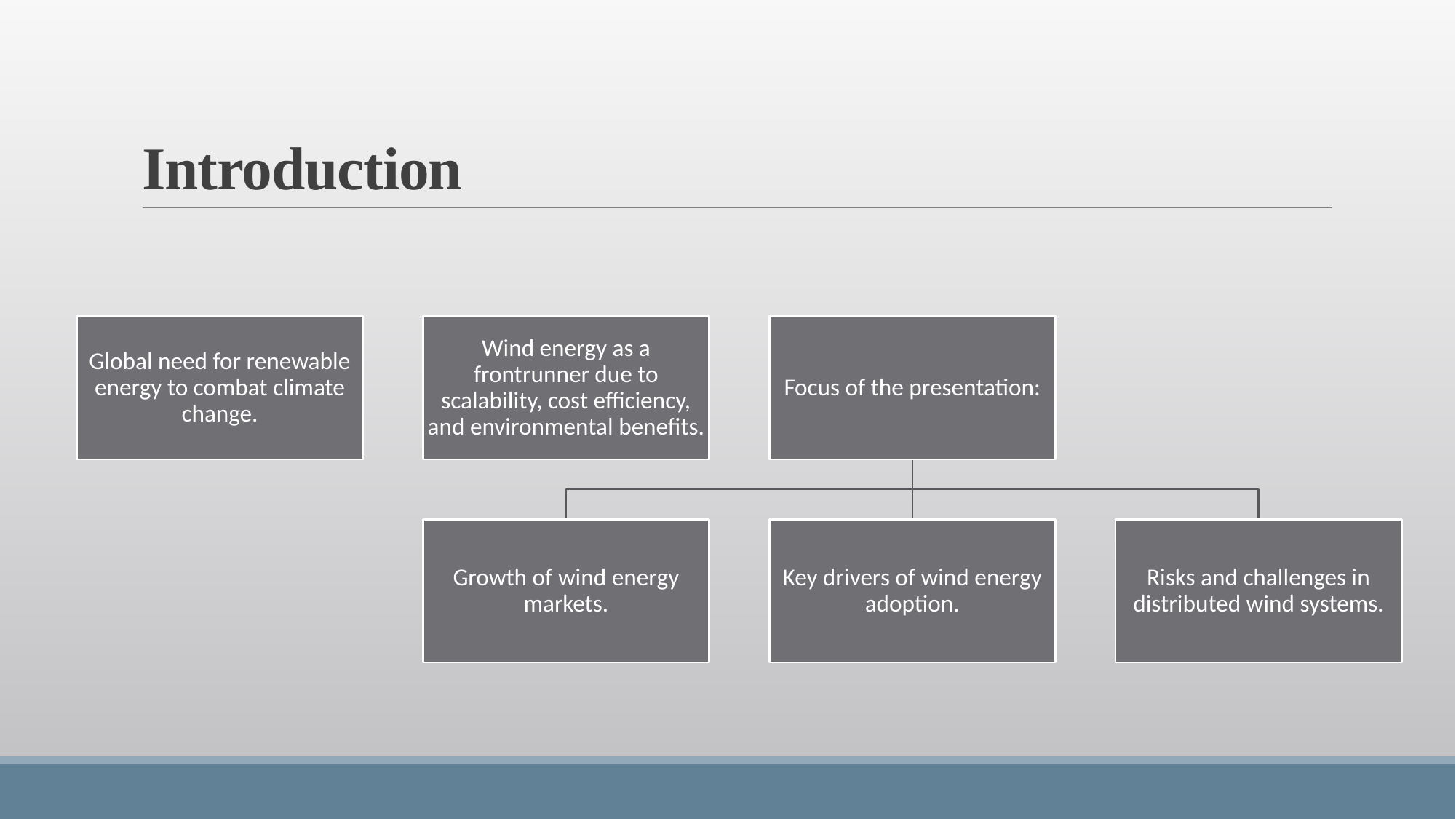

# Introduction
Global need for renewable energy to combat climate change.
Wind energy as a frontrunner due to scalability, cost efficiency, and environmental benefits.
Focus of the presentation:
Growth of wind energy markets.
Key drivers of wind energy adoption.
Risks and challenges in distributed wind systems.